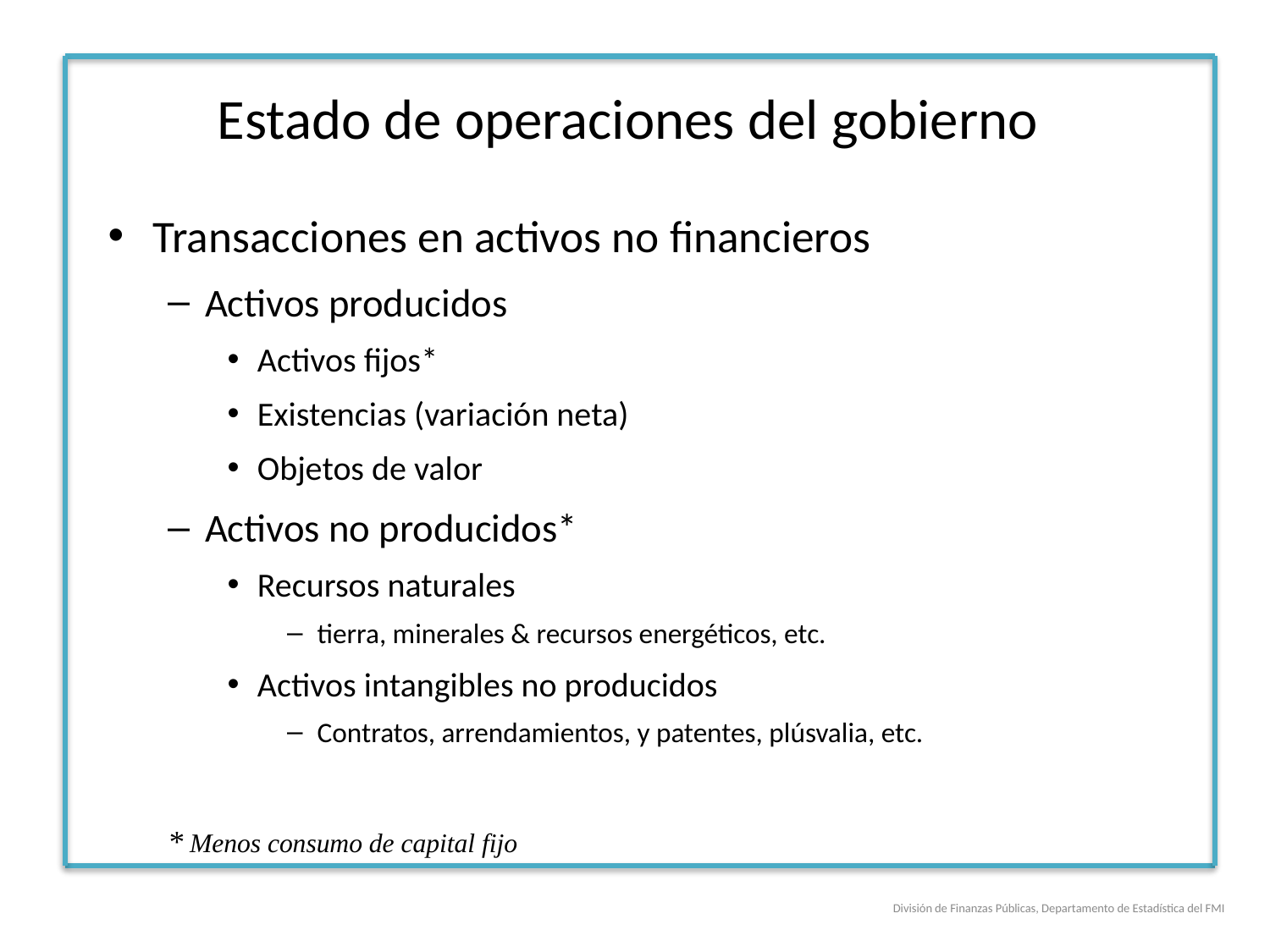

# Estado de operaciones del gobierno
Transacciones en activos no financieros
Activos producidos
Activos fijos*
Existencias (variación neta)
Objetos de valor
Activos no producidos*
Recursos naturales
tierra, minerales & recursos energéticos, etc.
Activos intangibles no producidos
Contratos, arrendamientos, y patentes, plúsvalia, etc.

* Menos consumo de capital fijo

División de Finanzas Públicas, Departamento de Estadística del FMI